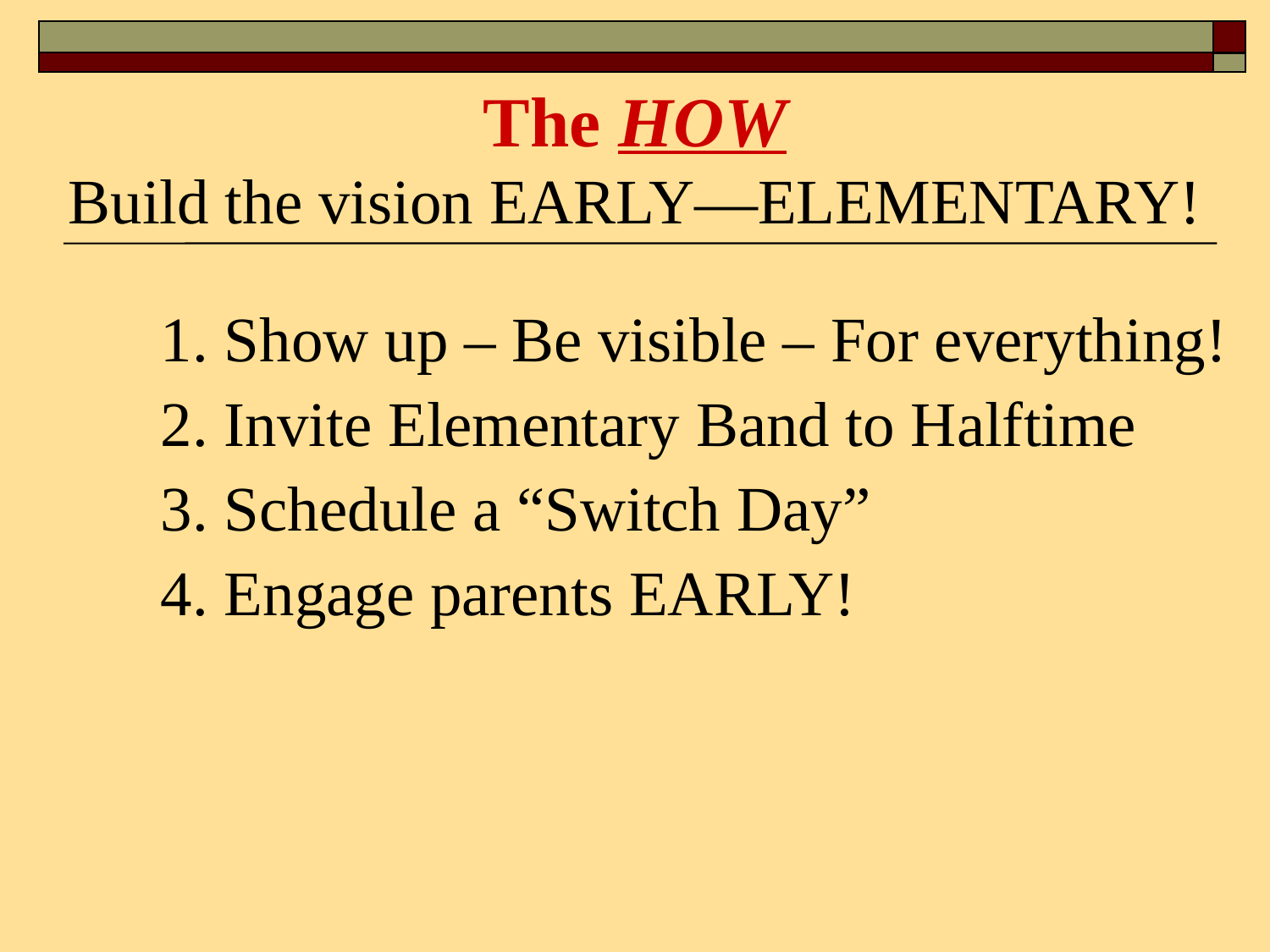

# The HOW Build the vision EARLY—ELEMENTARY!
	1. Show up – Be visible – For everything!
	2. Invite Elementary Band to Halftime
	3. Schedule a “Switch Day”
	4. Engage parents EARLY!